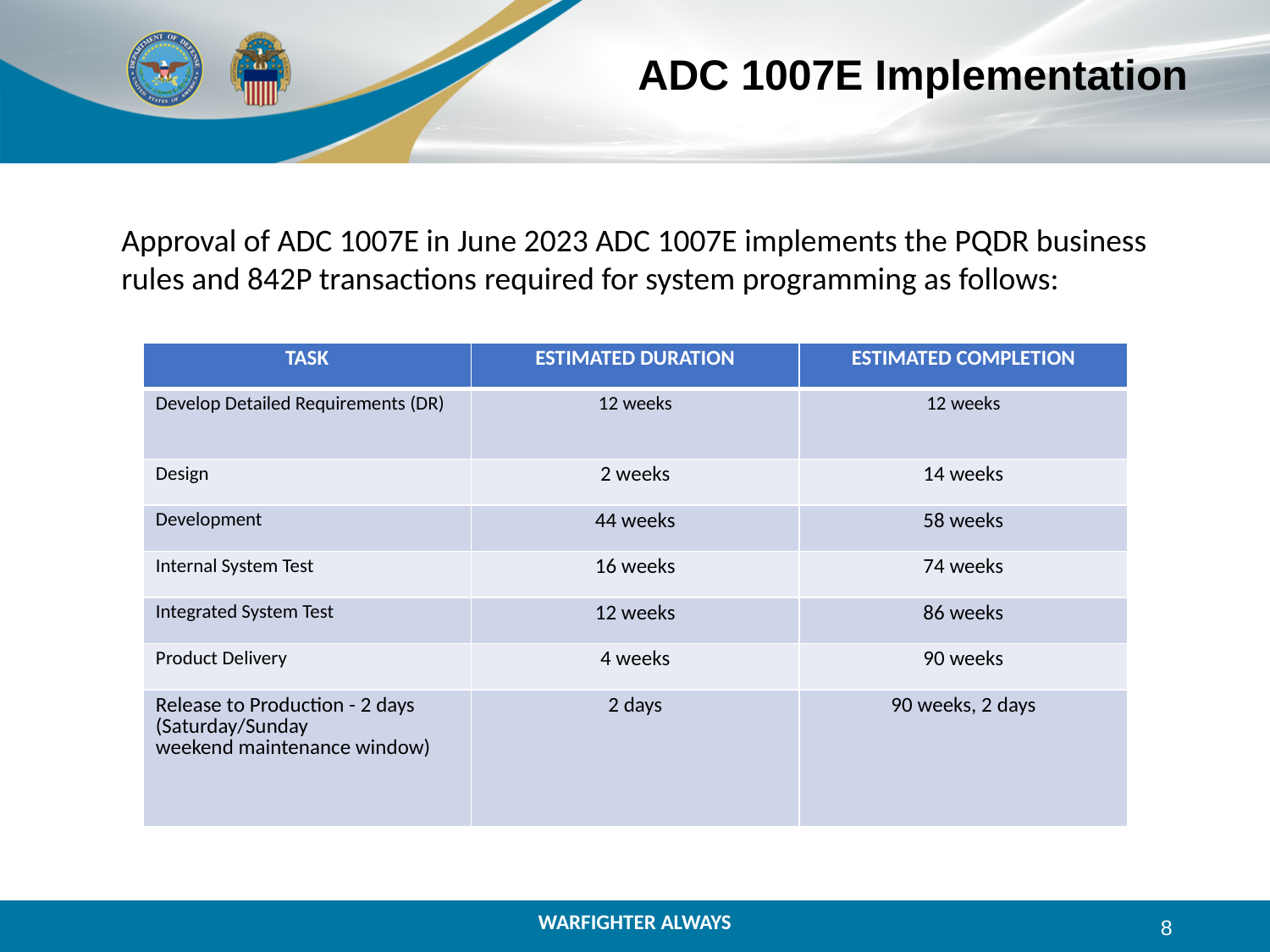

# ADC 1007E Implementation
Approval of ADC 1007E in June 2023 ADC 1007E implements the PQDR business rules and 842P transactions required for system programming as follows:
| TASK | ESTIMATED DURATION | ESTIMATED COMPLETION |
| --- | --- | --- |
| Develop Detailed Requirements (DR) | 12 weeks | 12 weeks |
| Design | 2 weeks | 14 weeks |
| Development | 44 weeks | 58 weeks |
| Internal System Test | 16 weeks | 74 weeks |
| Integrated System Test | 12 weeks | 86 weeks |
| Product Delivery | 4 weeks | 90 weeks |
| Release to Production - 2 days (Saturday/Sunday weekend maintenance window) | 2 days | 90 weeks, 2 days |
8